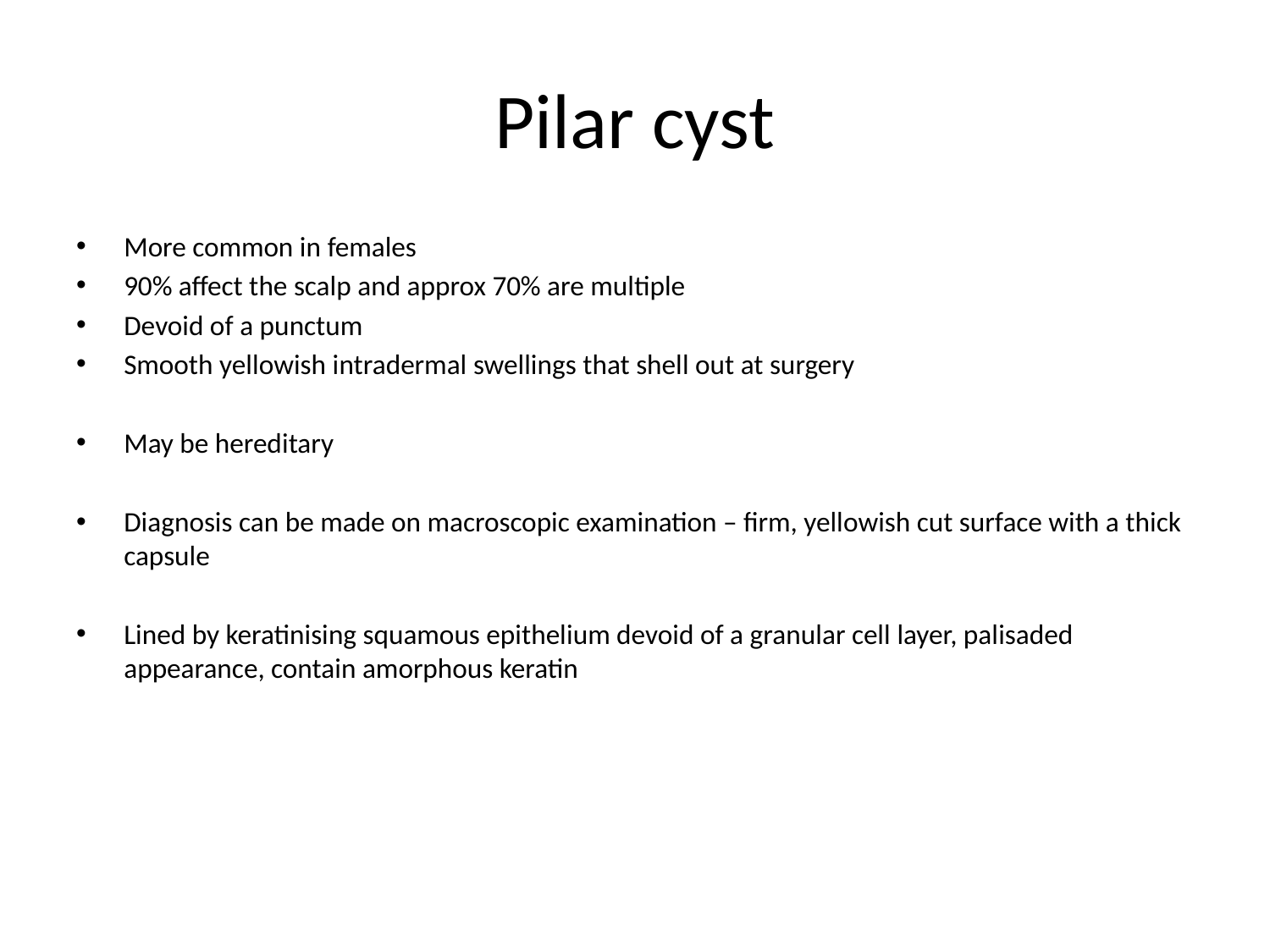

# Pilar cyst
More common in females
90% affect the scalp and approx 70% are multiple
Devoid of a punctum
Smooth yellowish intradermal swellings that shell out at surgery

May be hereditary

Diagnosis can be made on macroscopic examination – firm, yellowish cut surface with a thick capsule

Lined by keratinising squamous epithelium devoid of a granular cell layer, palisaded appearance, contain amorphous keratin